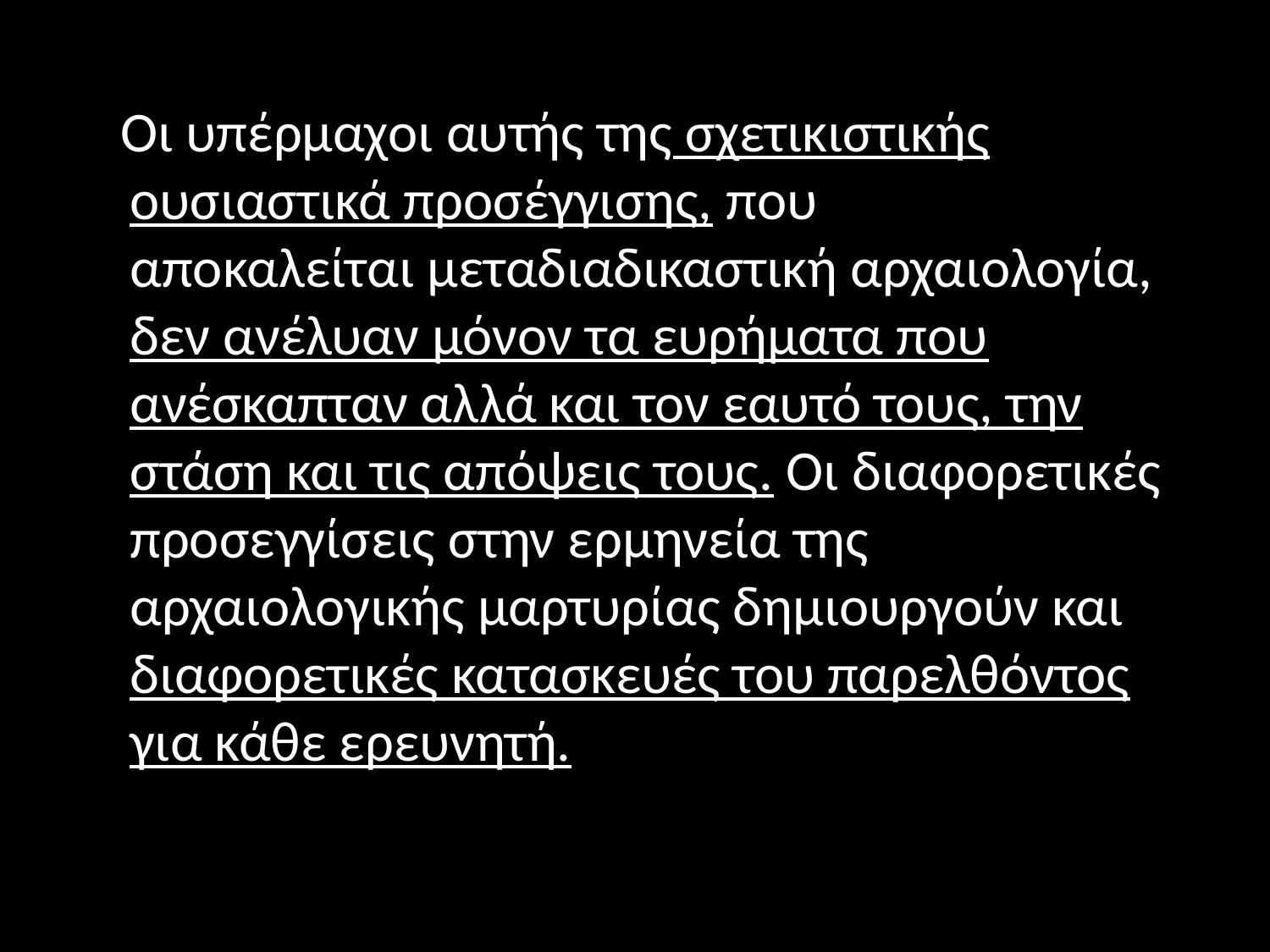

#
   Οι υπέρμαχοι αυτής της σχετικιστικής ουσιαστικά προσέγγισης, που αποκαλείται μεταδιαδικαστική αρχαιολογία, δεν ανέλυαν μόνον τα ευρήματα που ανέσκαπταν αλλά και τον εαυτό τους, την στάση και τις απόψεις τους. Οι διαφορετικές προσεγγίσεις στην ερμηνεία της αρχαιολογικής μαρτυρίας δημιουργούν και διαφορετικές κατασκευές του παρελθόντος για κάθε ερευνητή.